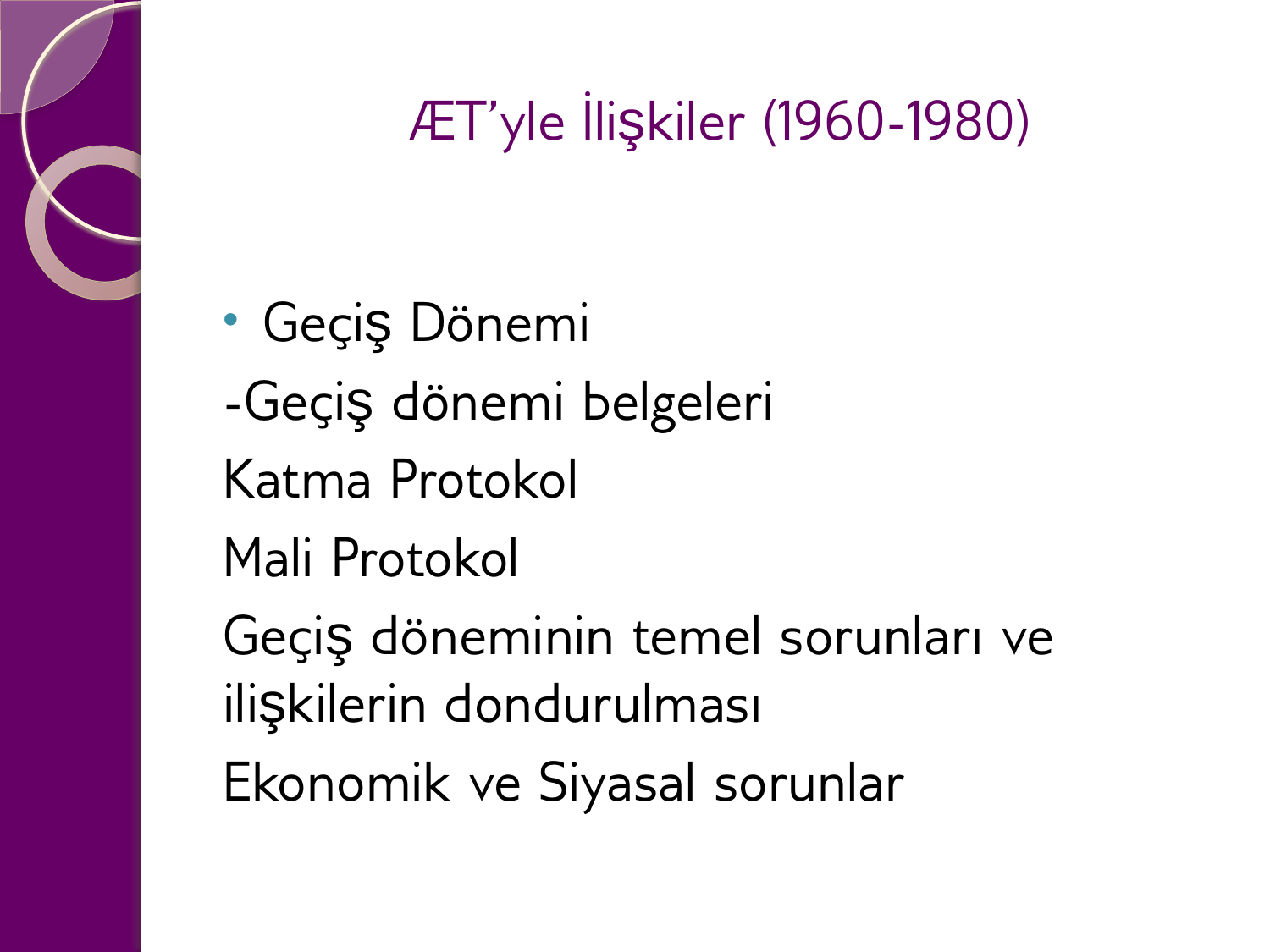

# AET’yle İlişkiler (1960-1980)

Geçiş Dönemi
-Geçiş dönemi belgeleri
Katma Protokol
Mali Protokol
Geçiş döneminin temel sorunları ve ilişkilerin dondurulması
Ekonomik ve Siyasal sorunlar